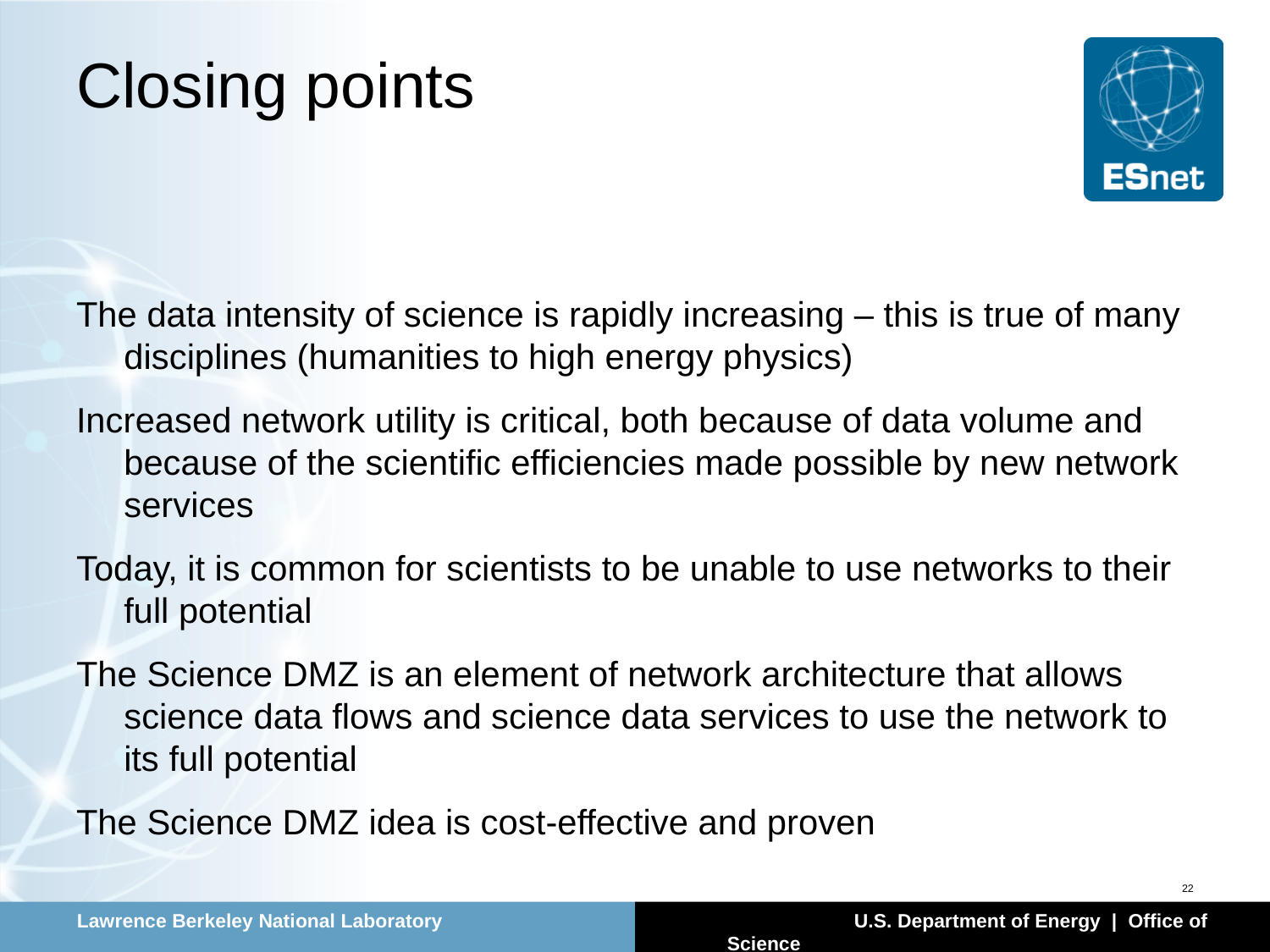

# Closing points

The data intensity of science is rapidly increasing – this is true of many disciplines (humanities to high energy physics)
Increased network utility is critical, both because of data volume and because of the scientific efficiencies made possible by new network services
Today, it is common for scientists to be unable to use networks to their full potential
The Science DMZ is an element of network architecture that allows science data flows and science data services to use the network to its full potential
The Science DMZ idea is cost-effective and proven

22